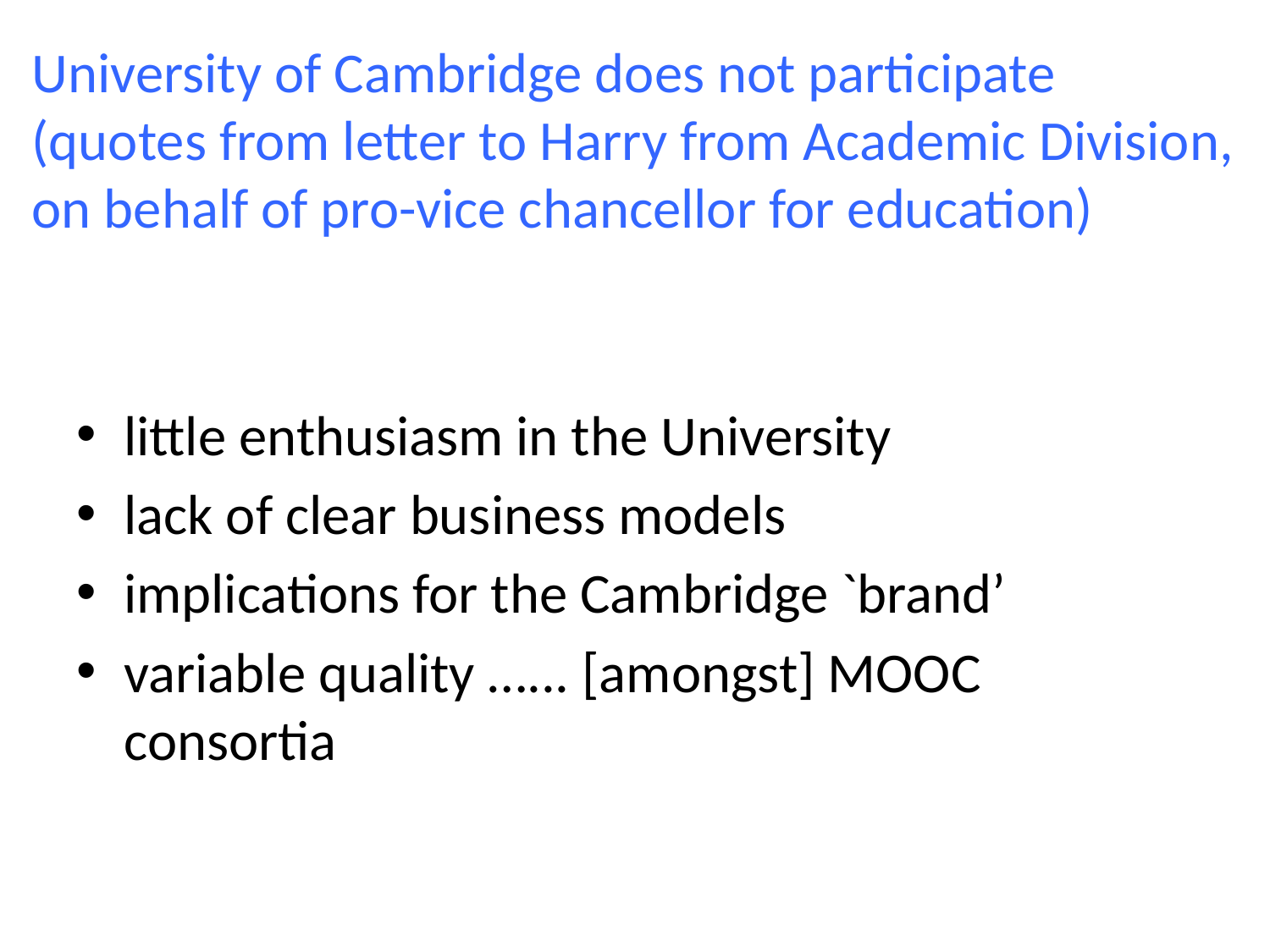

# University of Cambridge does not participate (quotes from letter to Harry from Academic Division, on behalf of pro-vice chancellor for education)
little enthusiasm in the University
lack of clear business models
implications for the Cambridge `brand’
variable quality …... [amongst] MOOC consortia